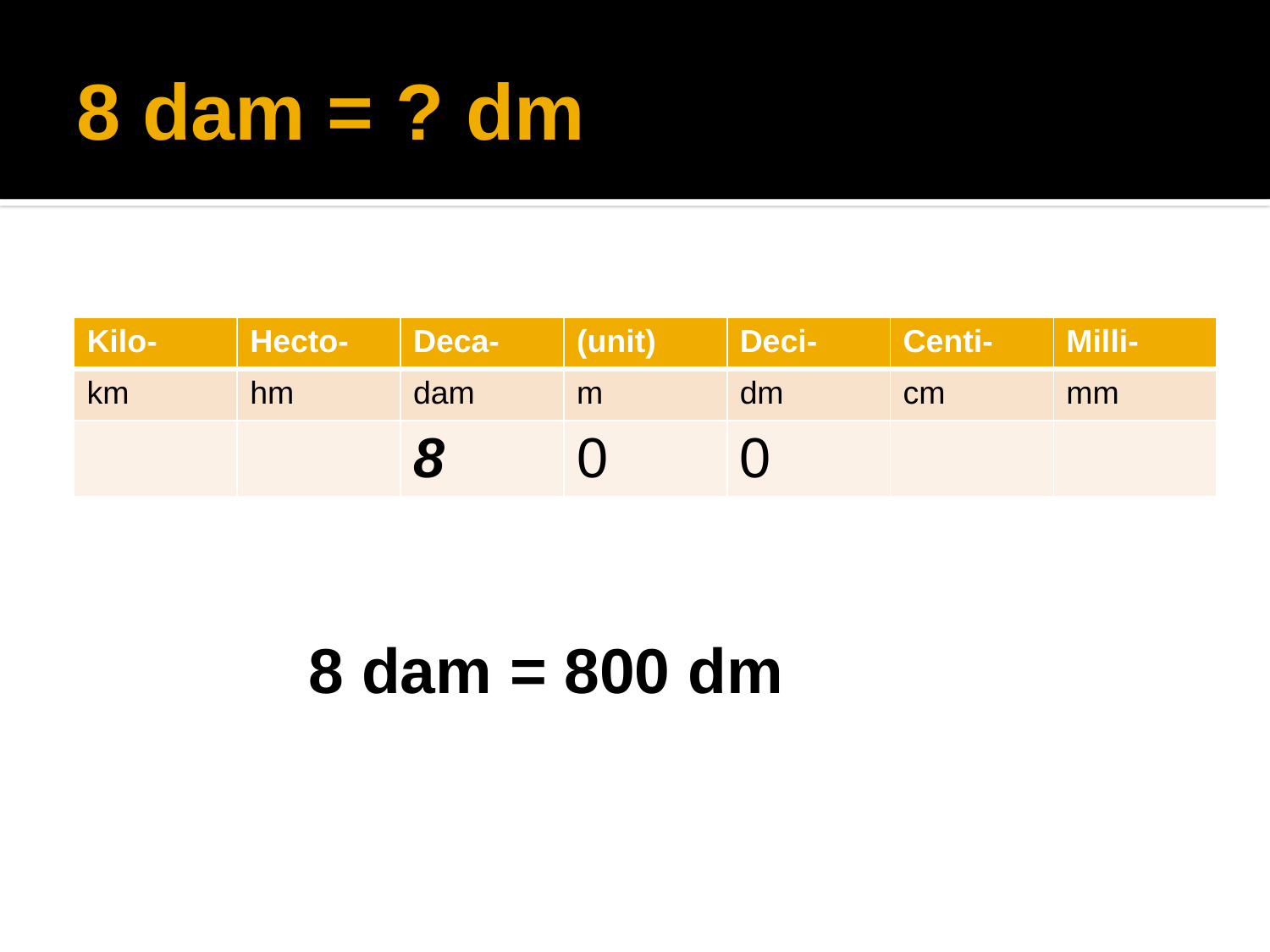

# 8 dam = ? dm
| Kilo- | Hecto- | Deca- | (unit) | Deci- | Centi- | Milli- |
| --- | --- | --- | --- | --- | --- | --- |
| km | hm | dam | m | dm | cm | mm |
|  |  | 8 | 0 | 0 |  |  |
8 dam = 800 dm